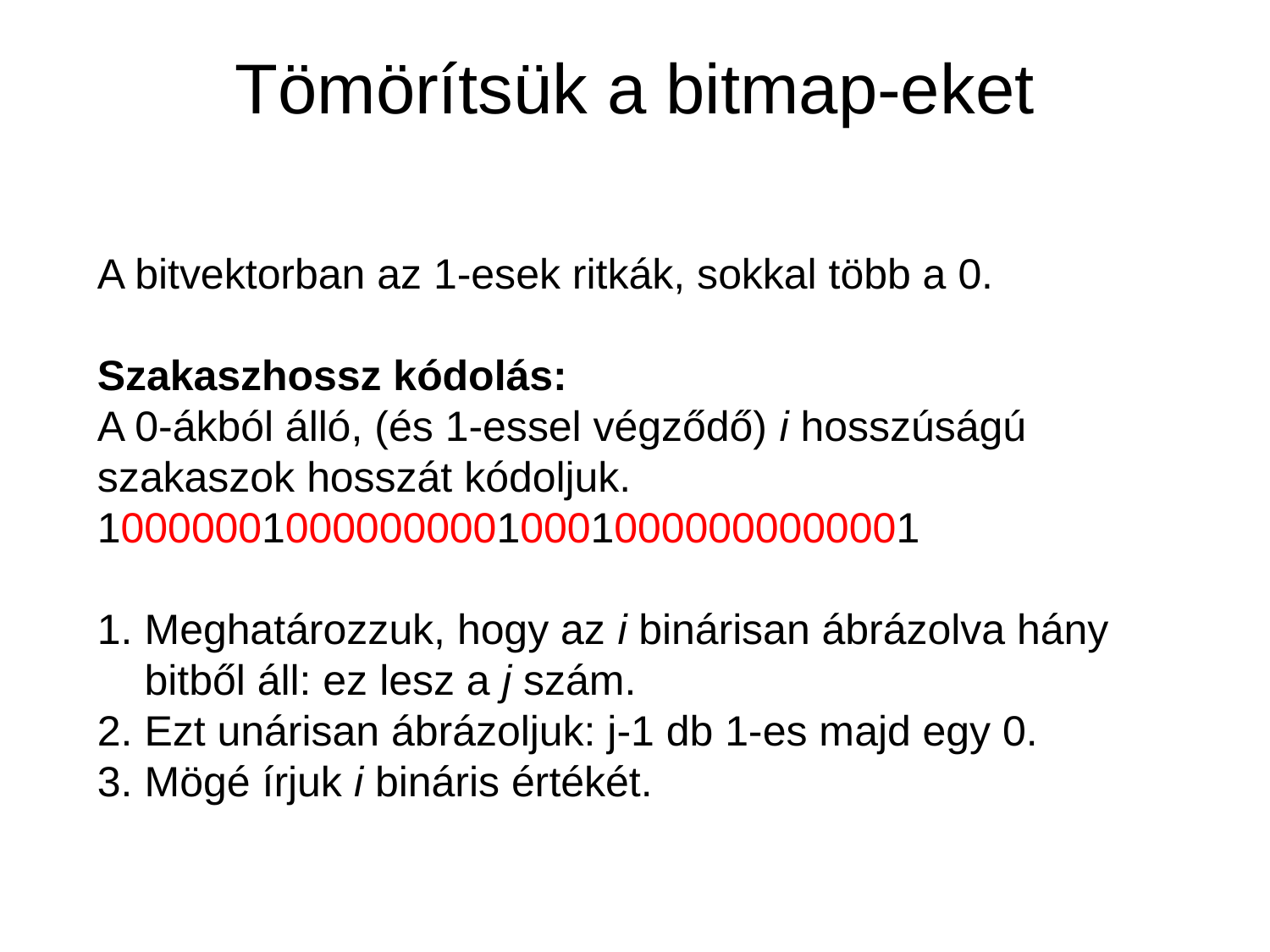

# Tömörítsük a bitmap-eket
A bitvektorban az 1-esek ritkák, sokkal több a 0.
Szakaszhossz kódolás:
A 0-ákból álló, (és 1-essel végződő) i hosszúságú szakaszok hosszát kódoljuk.
10000001000000000100010000000000001
1. Meghatározzuk, hogy az i binárisan ábrázolva hány
    bitből áll: ez lesz a j szám.
2. Ezt unárisan ábrázoljuk: j-1 db 1-es majd egy 0.
3. Mögé írjuk i bináris értékét.